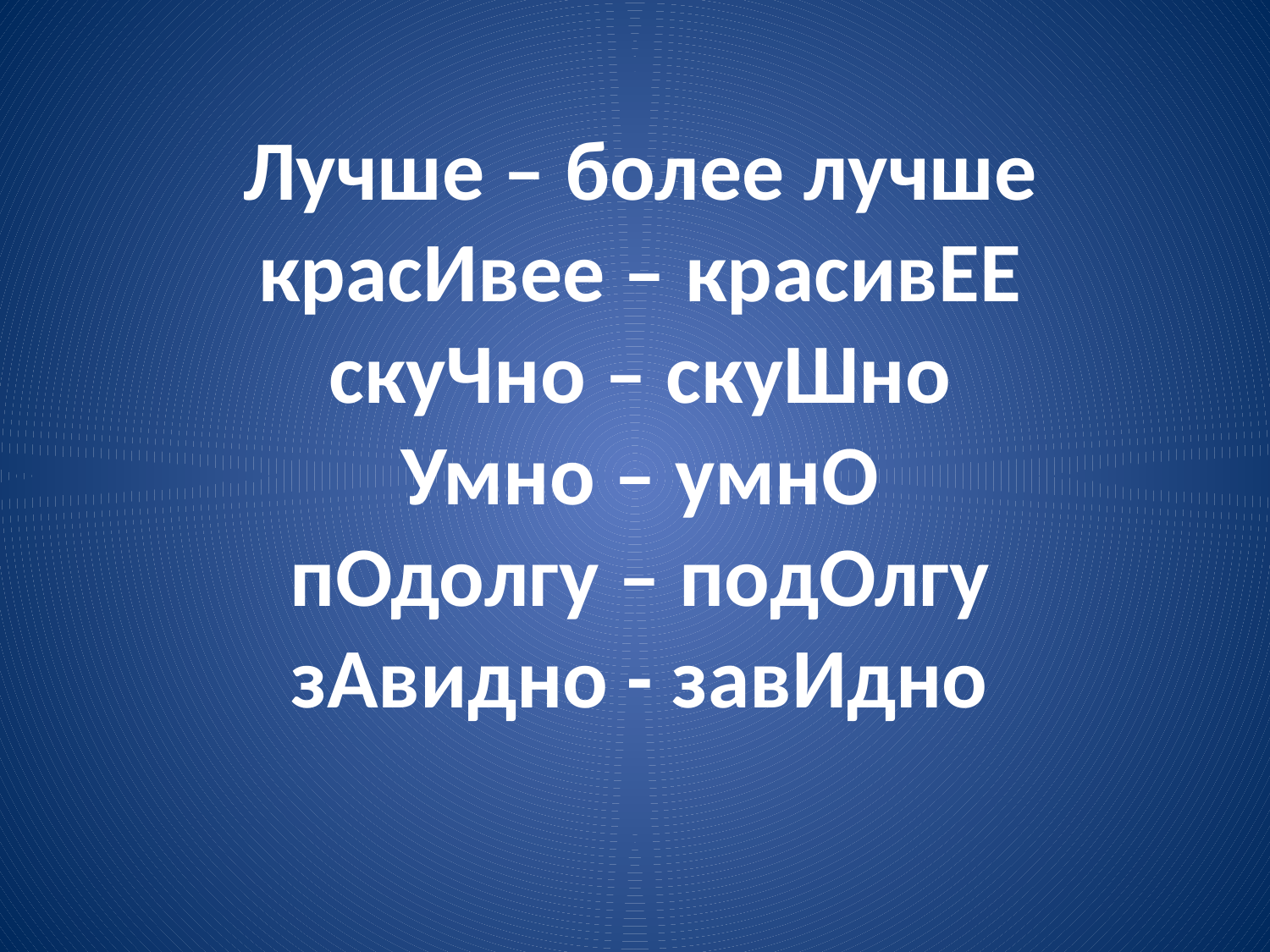

Лучше – более лучше
красИвее – красивЕЕ
скуЧно – скуШно
Умно – умнО
пОдолгу – подОлгу
зАвидно - завИдно